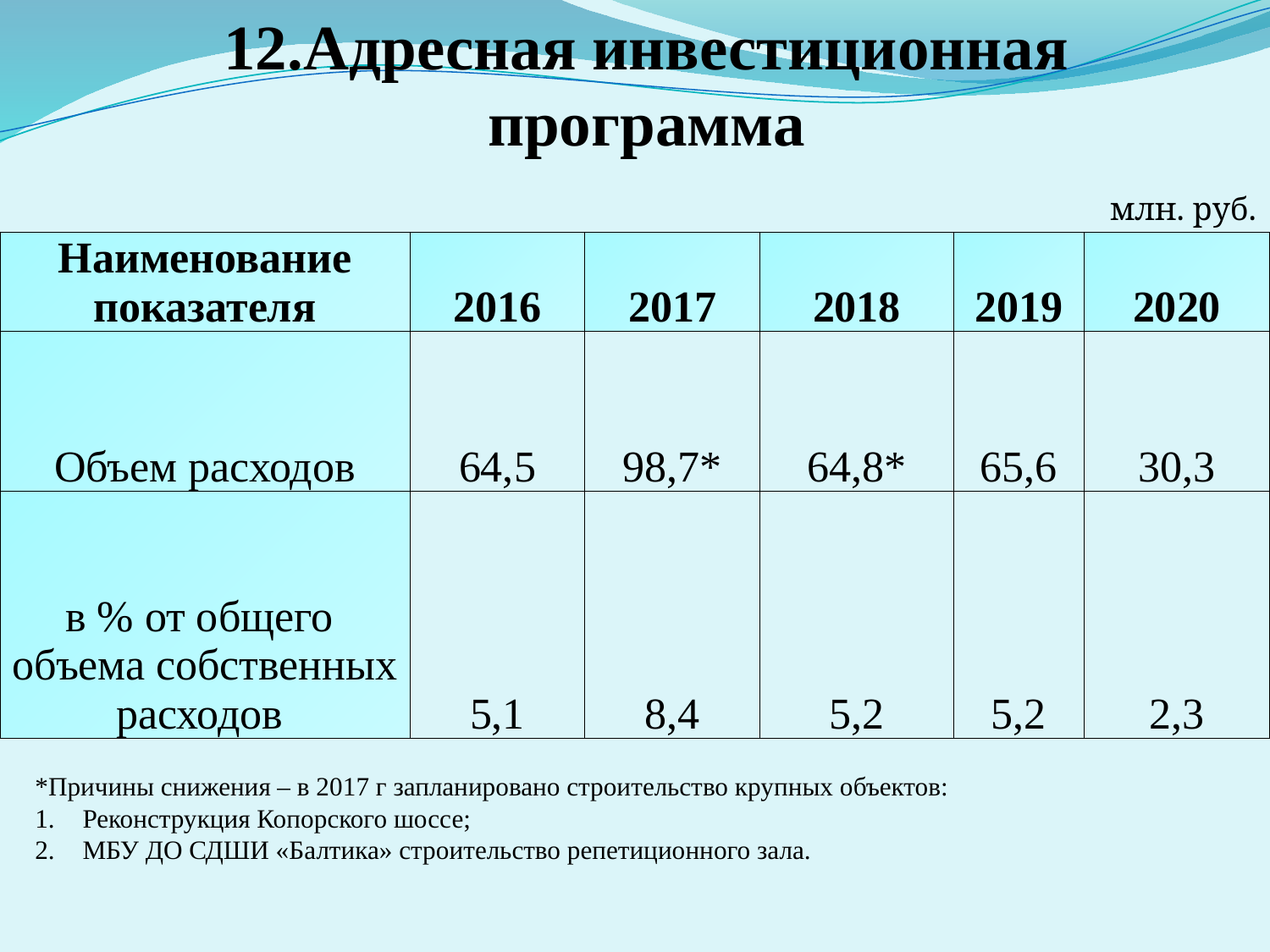

# 12.Адресная инвестиционная программа
млн. руб.
| Наименование показателя | 2016 | 2017 | 2018 | 2019 | 2020 |
| --- | --- | --- | --- | --- | --- |
| Объем расходов | 64,5 | 98,7\* | 64,8\* | 65,6 | 30,3 |
| в % от общего объема собственных расходов | 5,1 | 8,4 | 5,2 | 5,2 | 2,3 |
*Причины снижения – в 2017 г запланировано строительство крупных объектов:
Реконструкция Копорского шоссе;
МБУ ДО СДШИ «Балтика» строительство репетиционного зала.